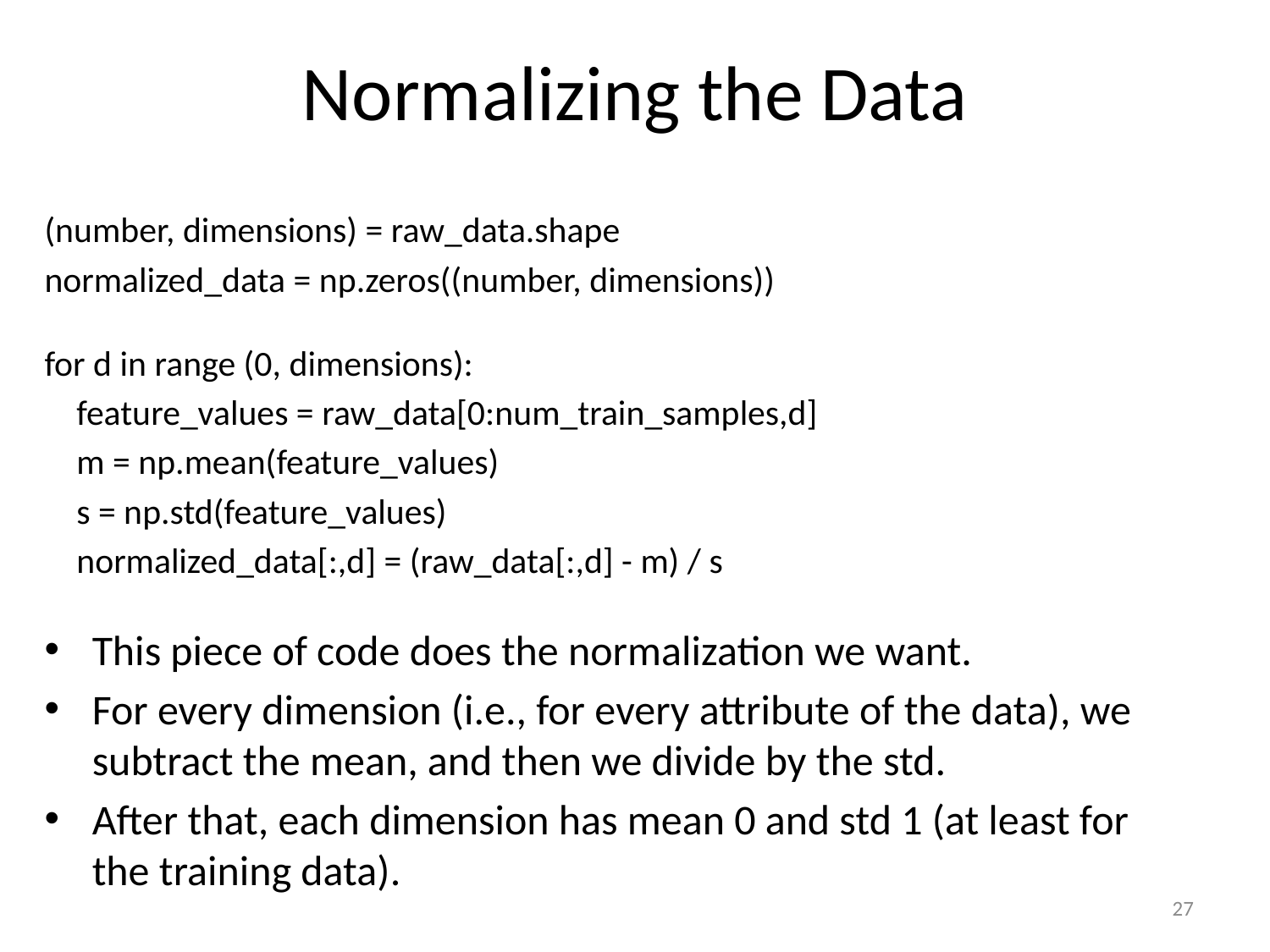

# Normalizing the Data
(number, dimensions) = raw_data.shape
normalized_data = np.zeros((number, dimensions))

for d in range (0, dimensions):
    feature_values = raw_data[0:num_train_samples,d]
    m = np.mean(feature_values)
    s = np.std(feature_values)
    normalized_data[:,d] = (raw_data[:,d] - m) / s

This piece of code does the normalization we want.
For every dimension (i.e., for every attribute of the data), we subtract the mean, and then we divide by the std.
After that, each dimension has mean 0 and std 1 (at least for the training data).

27